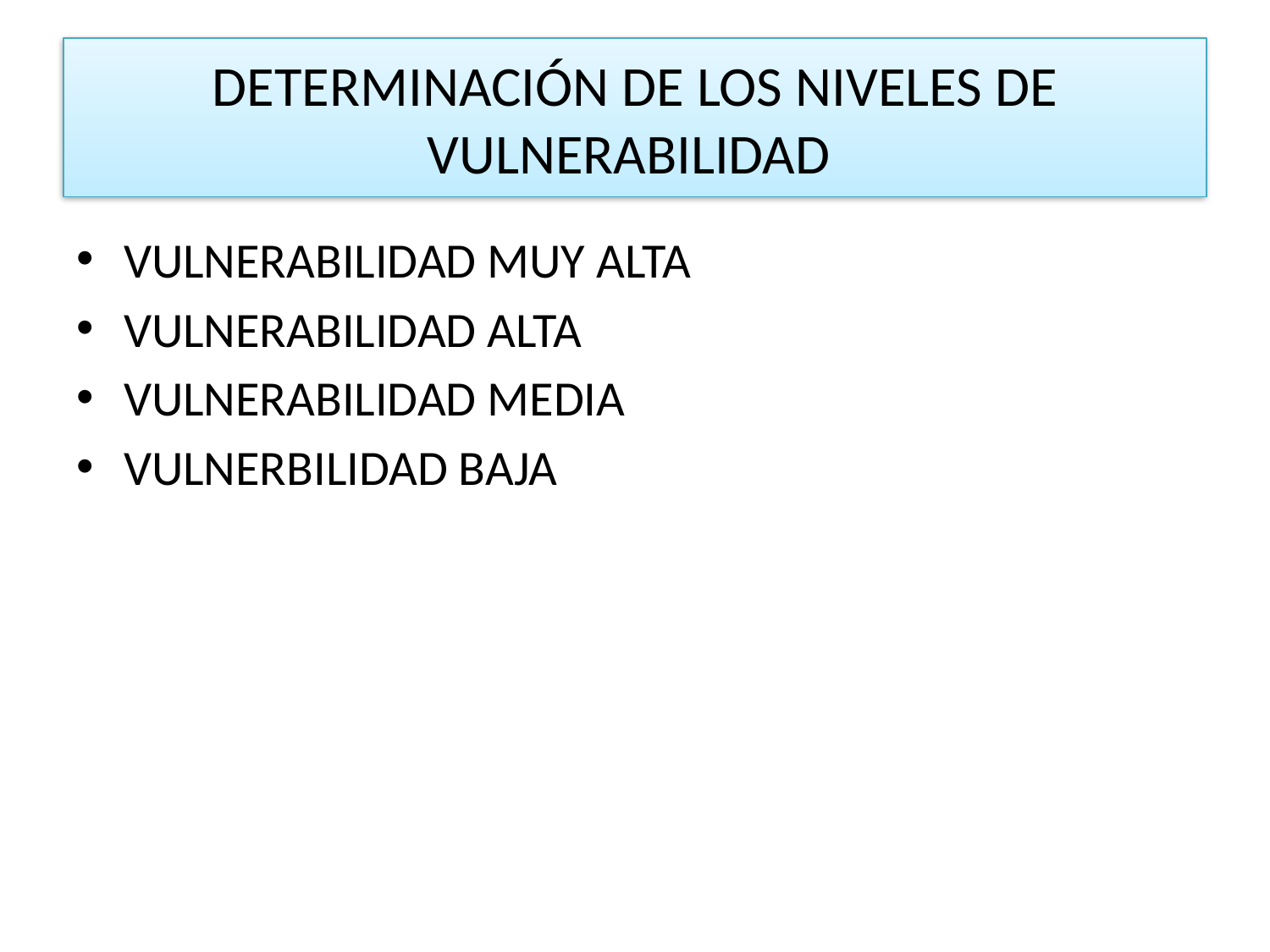

# DETERMINACIÓN DE LOS NIVELES DE VULNERABILIDAD
VULNERABILIDAD MUY ALTA
VULNERABILIDAD ALTA
VULNERABILIDAD MEDIA
VULNERBILIDAD BAJA